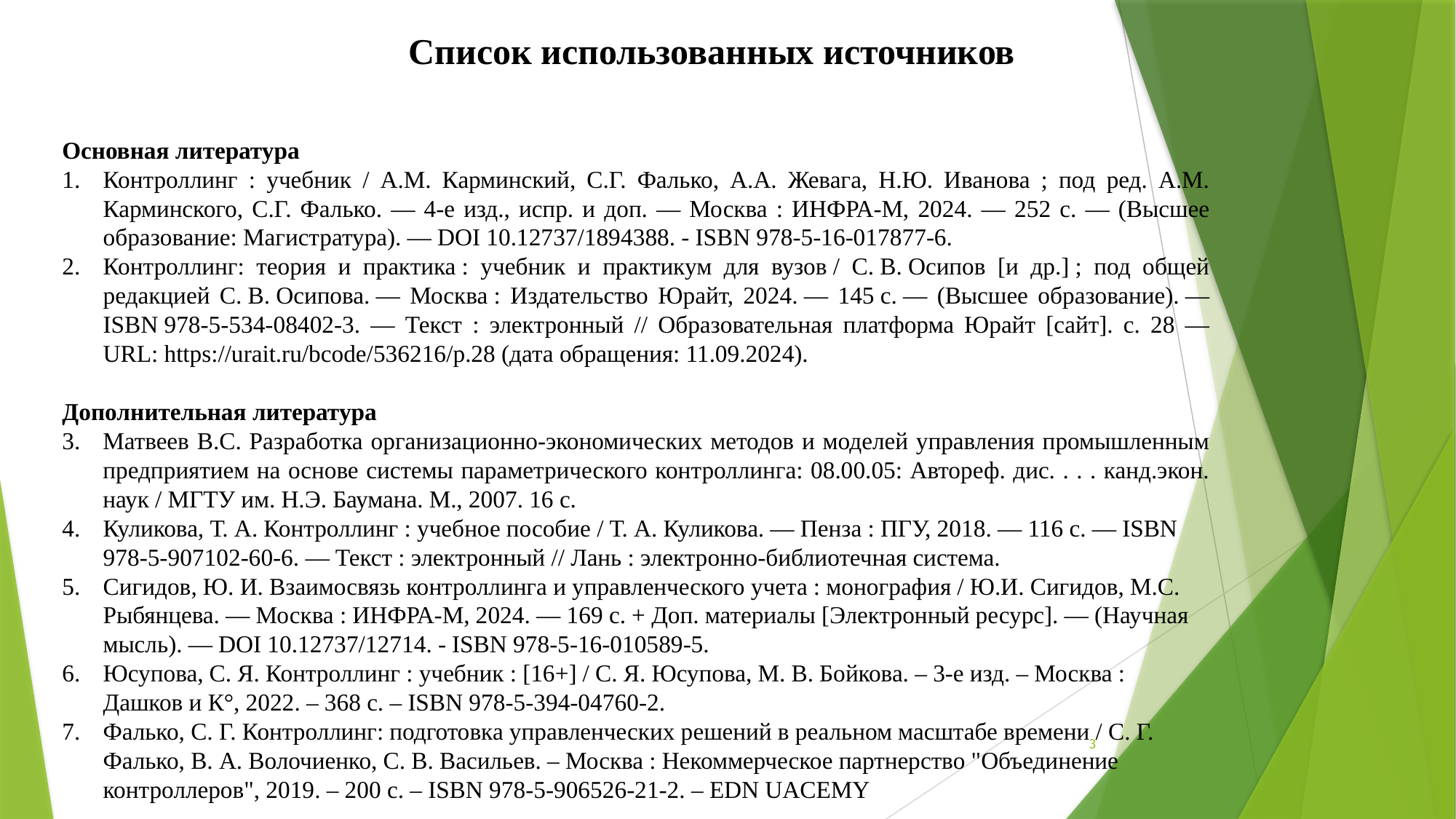

Список использованных источников
Основная литература
Контроллинг : учебник / A.M. Карминский, С.Г. Фалько, А.А. Жевага, Н.Ю. Иванова ; под ред. A.M. Карминского, С.Г. Фалько. — 4-е изд., испр. и доп. — Москва : ИНФРА-М, 2024. — 252 с. — (Высшее образование: Магистратура). — DOI 10.12737/1894388. - ISBN 978-5-16-017877-6.
Контроллинг: теория и практика : учебник и практикум для вузов / С. В. Осипов [и др.] ; под общей редакцией С. В. Осипова. — Москва : Издательство Юрайт, 2024. — 145 с. — (Высшее образование). — ISBN 978-5-534-08402-3. — Текст : электронный // Образовательная платформа Юрайт [сайт]. с. 28 — URL: https://urait.ru/bcode/536216/p.28 (дата обращения: 11.09.2024).

Дополнительная литература
Матвеев В.С. Разработка организационно-экономических методов и моделей управления промышленным предприятием на основе системы параметрического контроллинга: 08.00.05: Автореф. дис. . . . канд.экон. наук / МГТУ им. Н.Э. Баумана. М., 2007. 16 с.
Куликова, Т. А. Контроллинг : учебное пособие / Т. А. Куликова. — Пенза : ПГУ, 2018. — 116 с. — ISBN 978-5-907102-60-6. — Текст : электронный // Лань : электронно-библиотечная система.
Сигидов, Ю. И. Взаимосвязь контроллинга и управленческого учета : монография / Ю.И. Сигидов, М.С. Рыбянцева. — Москва : ИНФРА-М, 2024. — 169 с. + Доп. материалы [Электронный ресурс]. — (Научная мысль). — DOI 10.12737/12714. - ISBN 978-5-16-010589-5.
Юсупова, С. Я. Контроллинг : учебник : [16+] / С. Я. Юсупова, М. В. Бойкова. – 3-е изд. – Москва : Дашков и К°, 2022. – 368 с. – ISBN 978-5-394-04760-2.
Фалько, С. Г. Контроллинг: подготовка управленческих решений в реальном масштабе времени / С. Г. Фалько, В. А. Волочиенко, С. В. Васильев. – Москва : Некоммерческое партнерство "Объединение контроллеров", 2019. – 200 с. – ISBN 978-5-906526-21-2. – EDN UACEMY
3